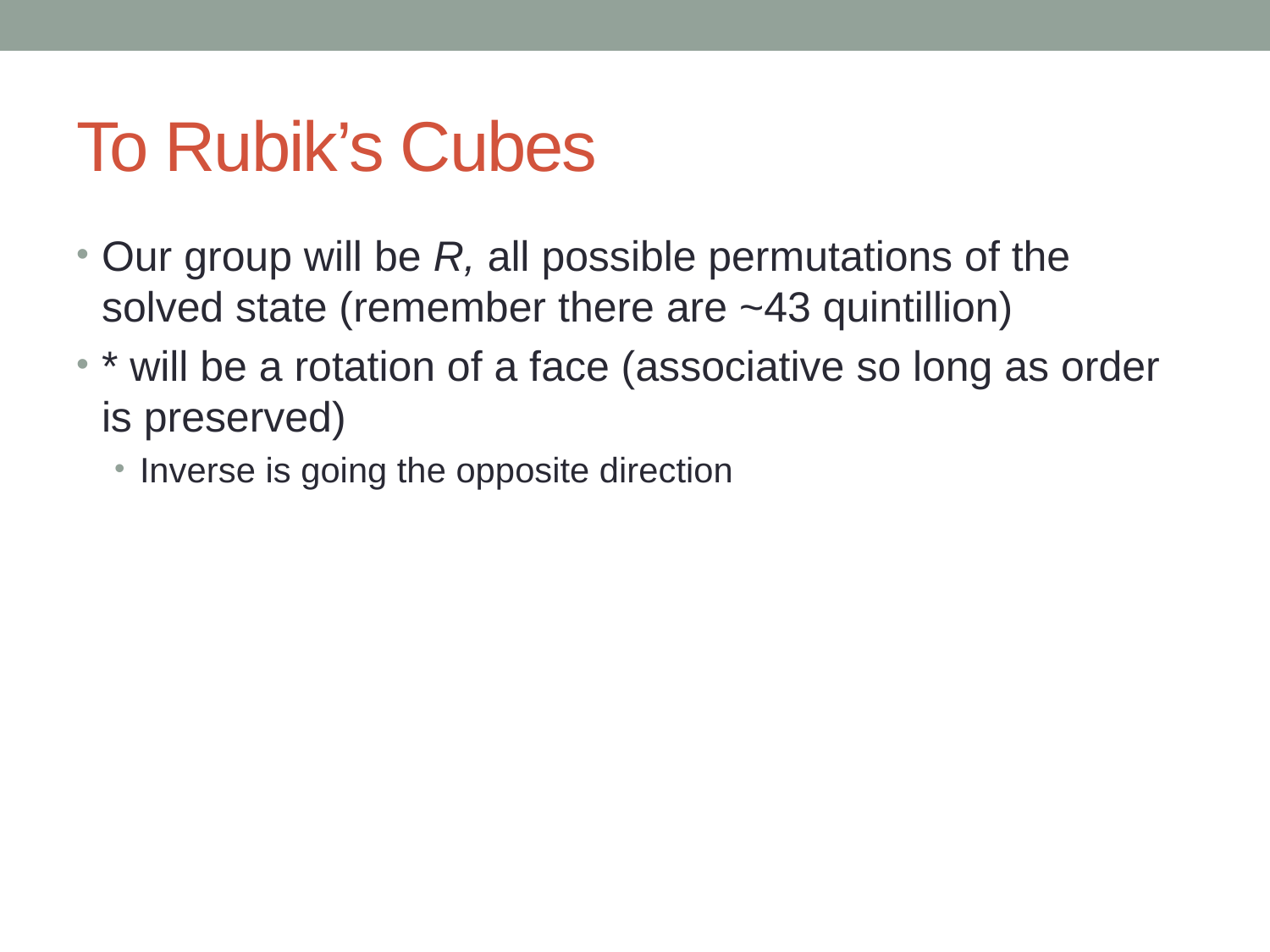

# To Rubik’s Cubes
Our group will be R, all possible permutations of the solved state (remember there are ~43 quintillion)
* will be a rotation of a face (associative so long as order is preserved)
Inverse is going the opposite direction